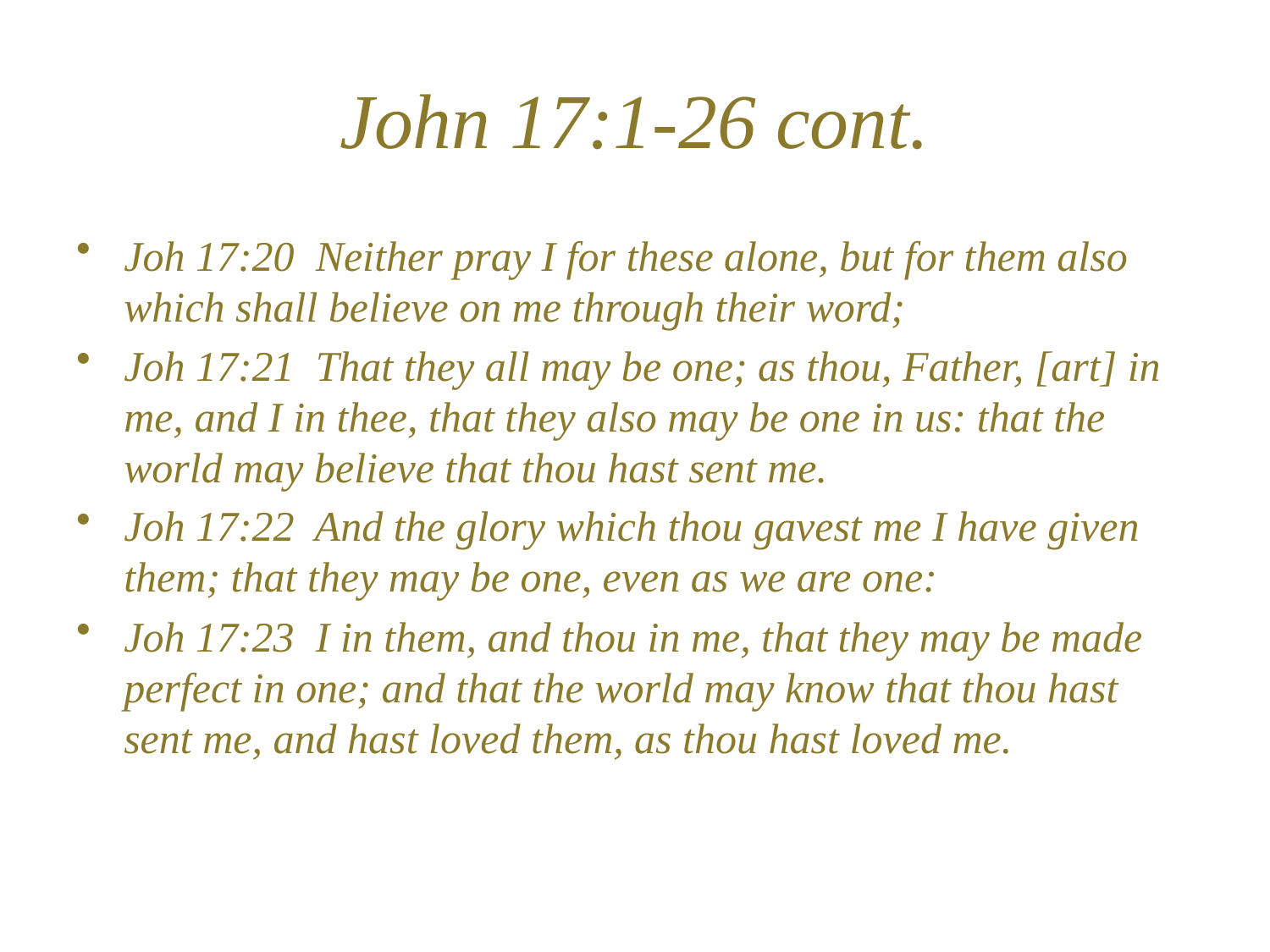

# John 17:1-26 cont.
Joh 17:20  Neither pray I for these alone, but for them also which shall believe on me through their word;
Joh 17:21  That they all may be one; as thou, Father, [art] in me, and I in thee, that they also may be one in us: that the world may believe that thou hast sent me.
Joh 17:22  And the glory which thou gavest me I have given them; that they may be one, even as we are one:
Joh 17:23  I in them, and thou in me, that they may be made perfect in one; and that the world may know that thou hast sent me, and hast loved them, as thou hast loved me.